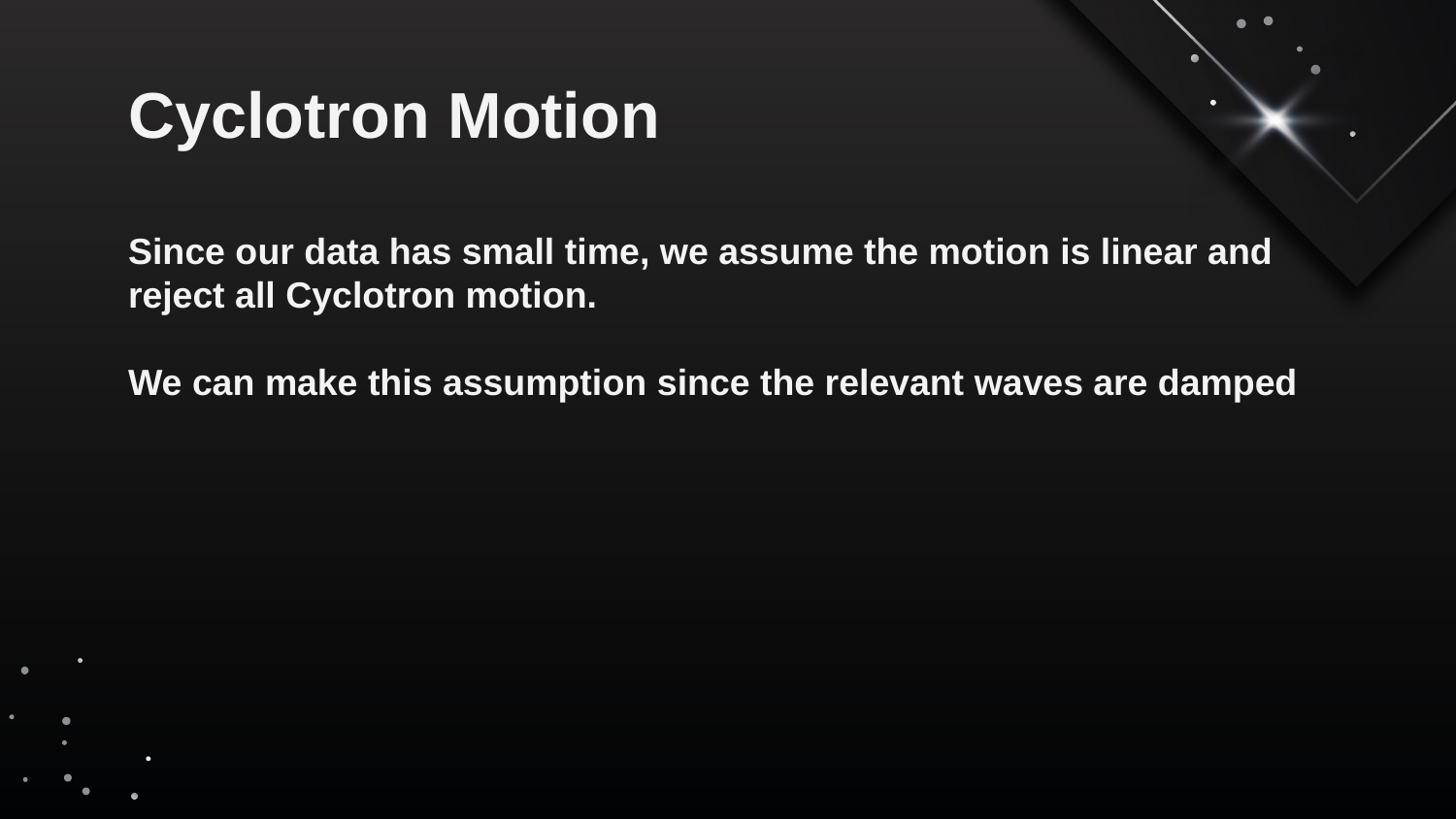

Cyclotron Motion
Since our data has small time, we assume the motion is linear and reject all Cyclotron motion.
We can make this assumption since the relevant waves are damped
#